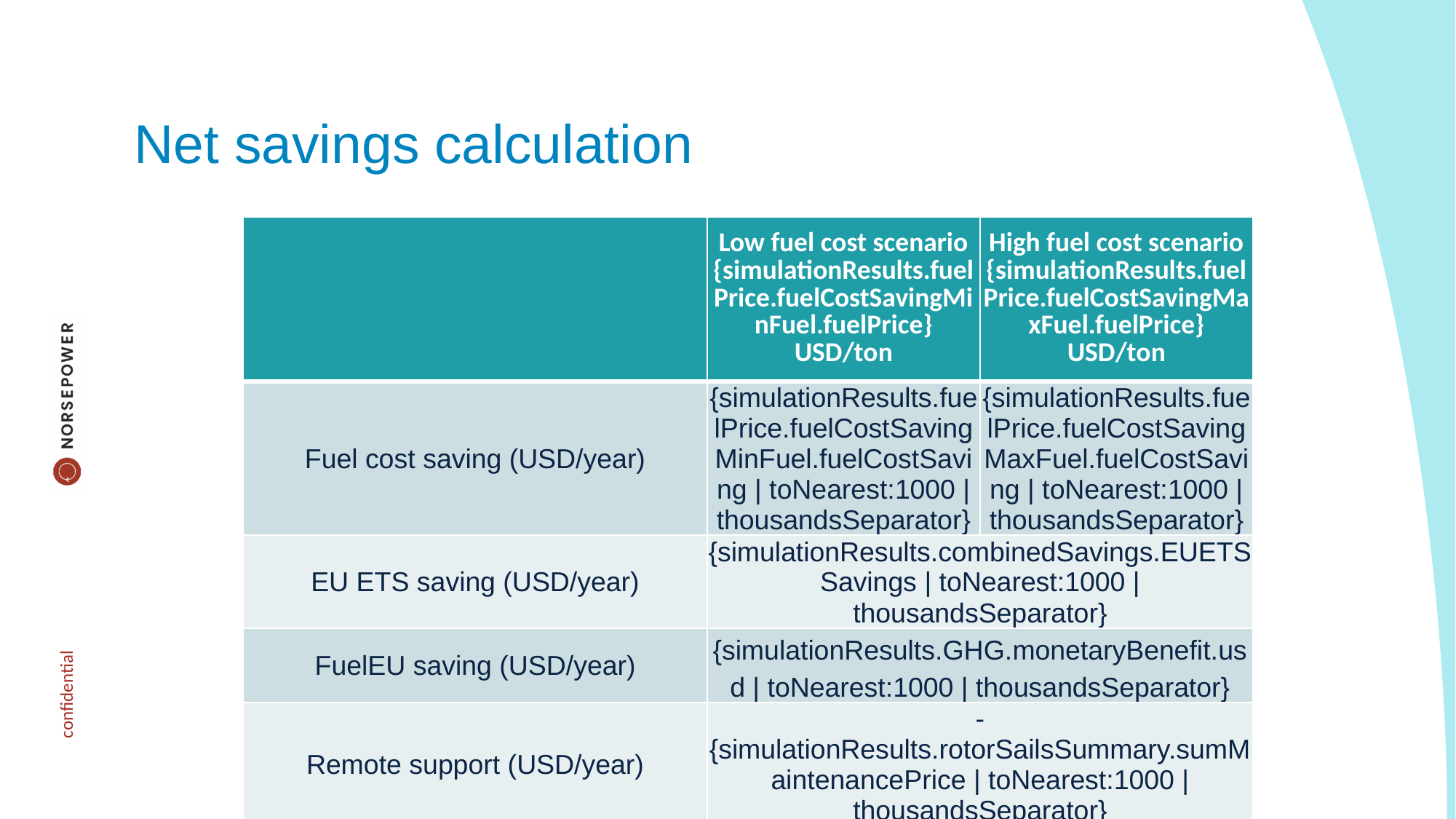

# Net savings calculation
|  | Low fuel cost scenario {simulationResults.fuelPrice.fuelCostSavingMinFuel.fuelPrice} USD/ton | High fuel cost scenario {simulationResults.fuelPrice.fuelCostSavingMaxFuel.fuelPrice} USD/ton |
| --- | --- | --- |
| Fuel cost saving (USD/year) | {simulationResults.fuelPrice.fuelCostSavingMinFuel.fuelCostSaving | toNearest:1000 | thousandsSeparator} | {simulationResults.fuelPrice.fuelCostSavingMaxFuel.fuelCostSaving | toNearest:1000 | thousandsSeparator} |
| EU ETS saving (USD/year) | {simulationResults.combinedSavings.EUETSSavings | toNearest:1000 | thousandsSeparator} |  |
| FuelEU saving (USD/year) | {simulationResults.GHG.monetaryBenefit.usd | toNearest:1000 | thousandsSeparator} |  |
| Remote support (USD/year) | - {simulationResults.rotorSailsSummary.sumMaintenancePrice | toNearest:1000 | thousandsSeparator} |  |
| Total net annual saving (USD/year) | {simulationResults.fuelPrice.fuelCostSavingMinFuel.cumulativeNetAnnualSavings[0] | toNearest:1000 | thousandsSeparator} | {simulationResults.fuelPrice.fuelCostSavingMaxFuel.cumulativeNetAnnualSavings[0] | toNearest:1000 | thousandsSeparator} |